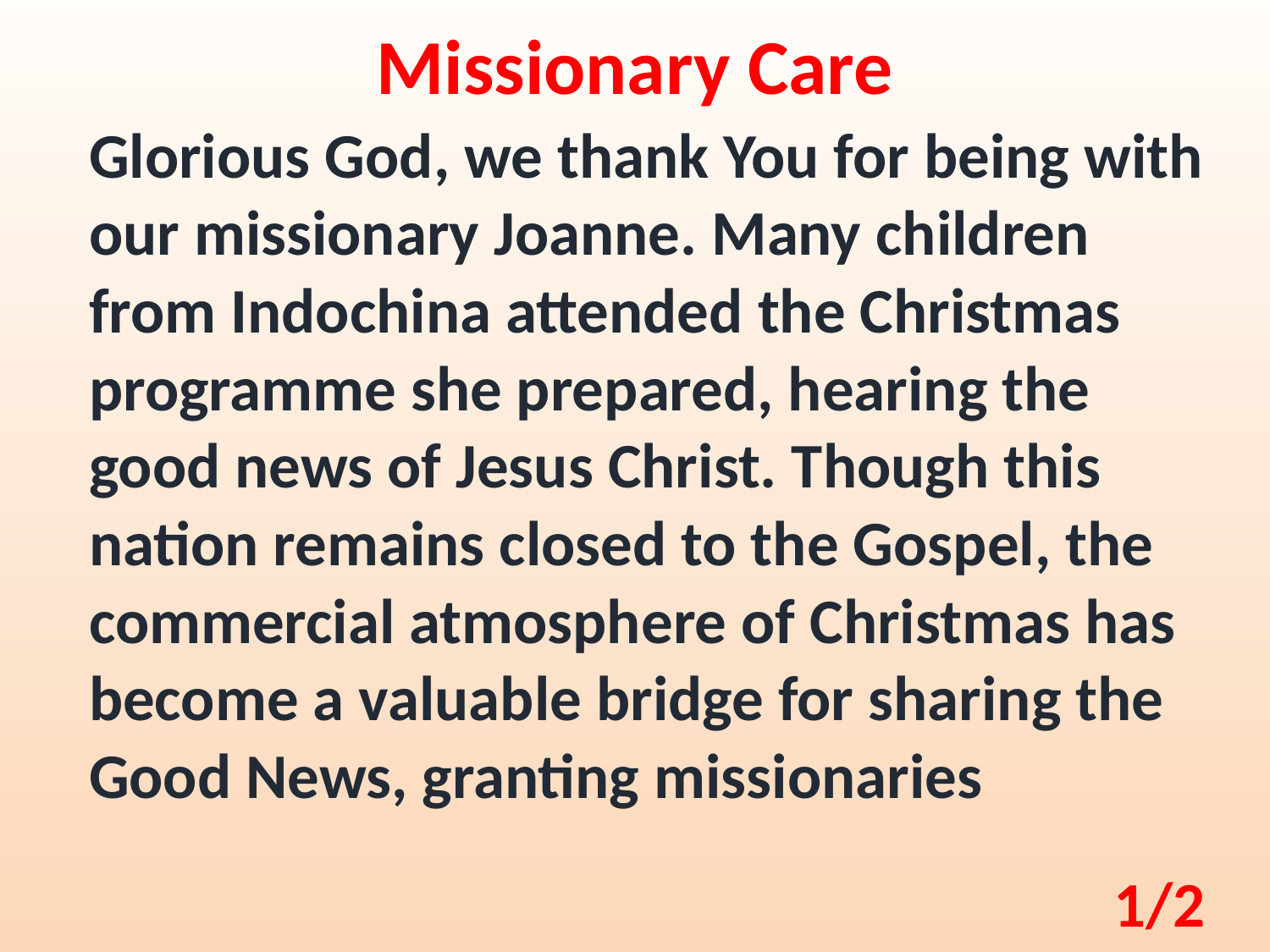

Missionary Care
Glorious God, we thank You for being with our missionary Joanne. Many children from Indochina attended the Christmas programme she prepared, hearing the good news of Jesus Christ. Though this nation remains closed to the Gospel, the commercial atmosphere of Christmas has become a valuable bridge for sharing the Good News, granting missionaries
1/2